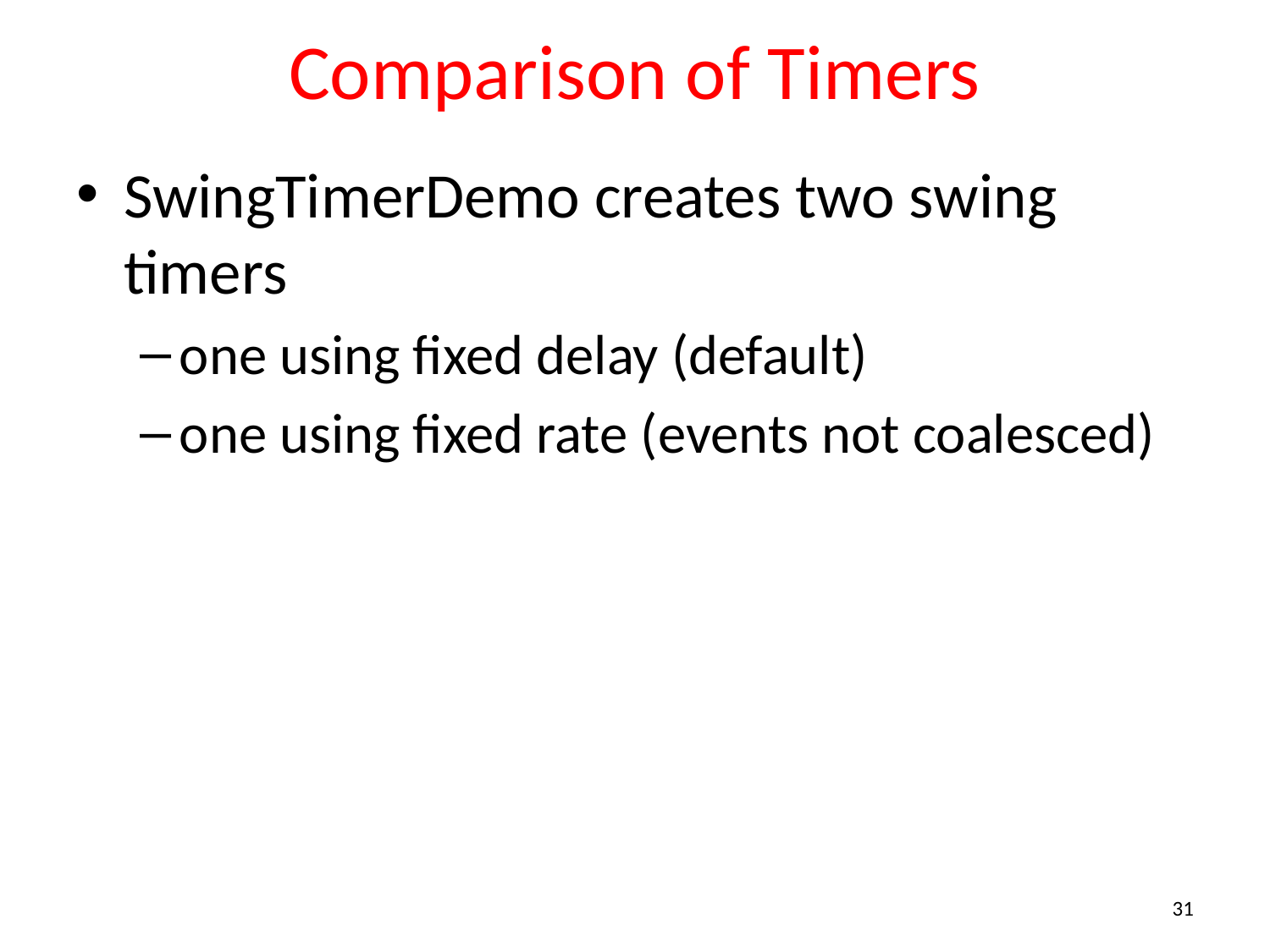

# Comparison of Timers
SwingTimerDemo creates two swing timers
one using fixed delay (default)
one using fixed rate (events not coalesced)
31